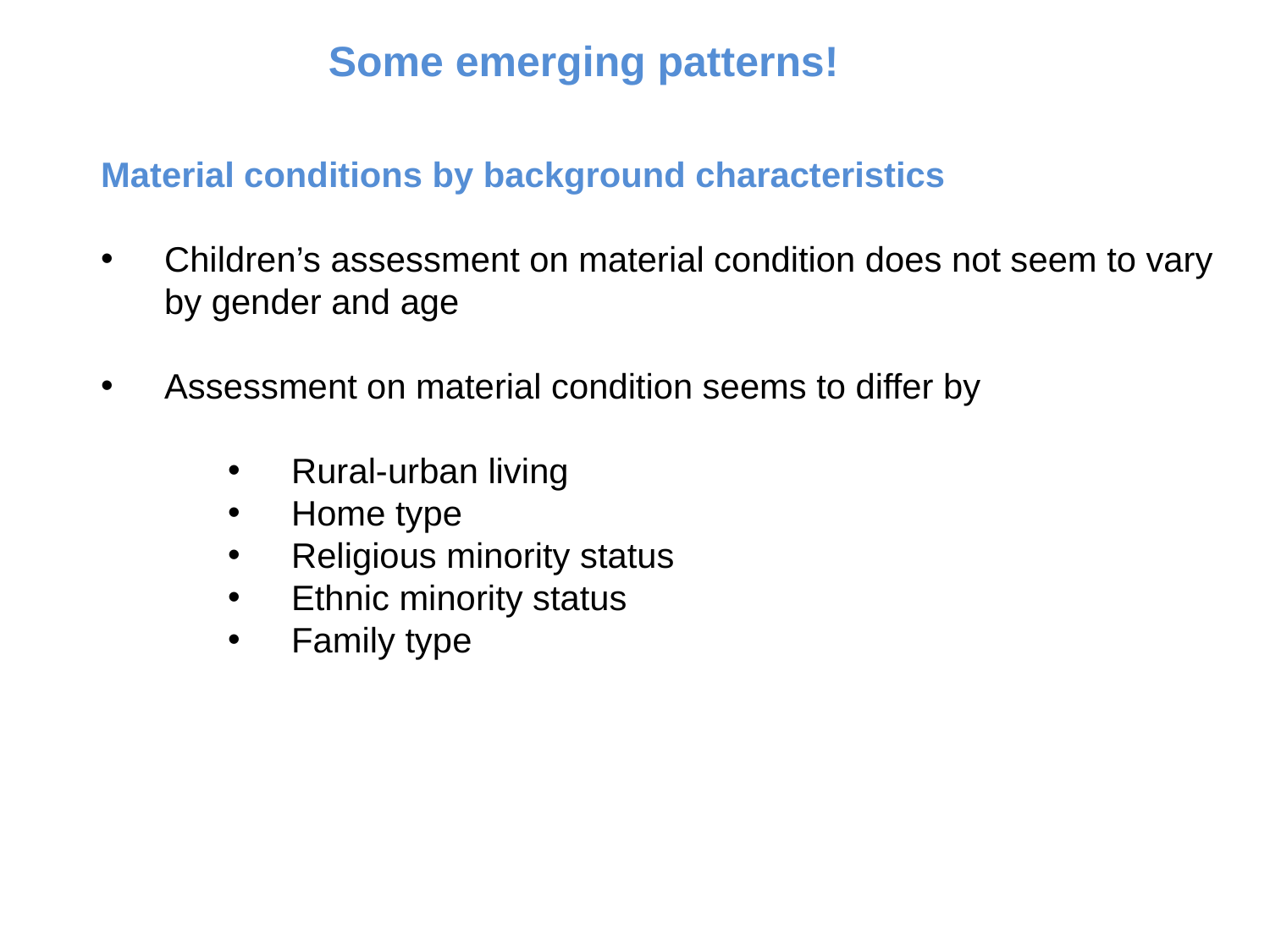

Some emerging patterns!
Material conditions by background characteristics

Children’s assessment on material condition does not seem to vary by gender and age

Assessment on material condition seems to differ by

Rural-urban living
Home type
Religious minority status
Ethnic minority status
Family type